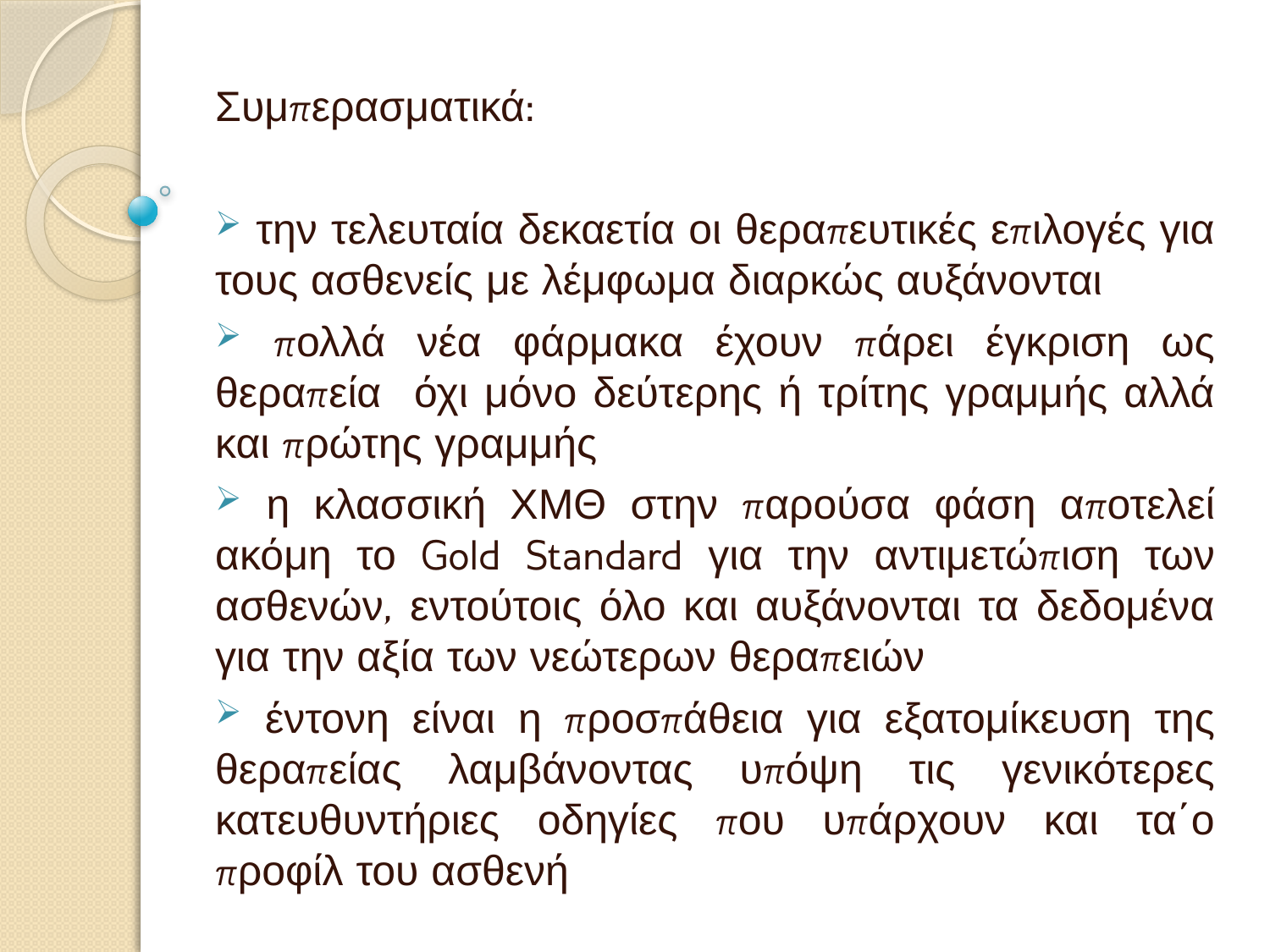

Συμπερασματικά:

 την τελευταία δεκαετία οι θεραπευτικές επιλογές για τους ασθενείς με λέμφωμα διαρκώς αυξάνονται
 πολλά νέα φάρμακα έχουν πάρει έγκριση ως θεραπεία  όχι μόνο δεύτερης ή τρίτης γραμμής αλλά και πρώτης γραμμής
 η κλασσική ΧΜΘ στην παρούσα φάση αποτελεί ακόμη το Gold Standard για την αντιμετώπιση των ασθενών, εντούτοις όλο και αυξάνονται τα δεδομένα για την αξία των νεώτερων θεραπειών
 έντονη είναι η προσπάθεια για εξατομίκευση της θεραπείας λαμβάνοντας υπόψη τις γενικότερες κατευθυντήριες οδηγίες που υπάρχουν και τα΄ο προφίλ του ασθενή